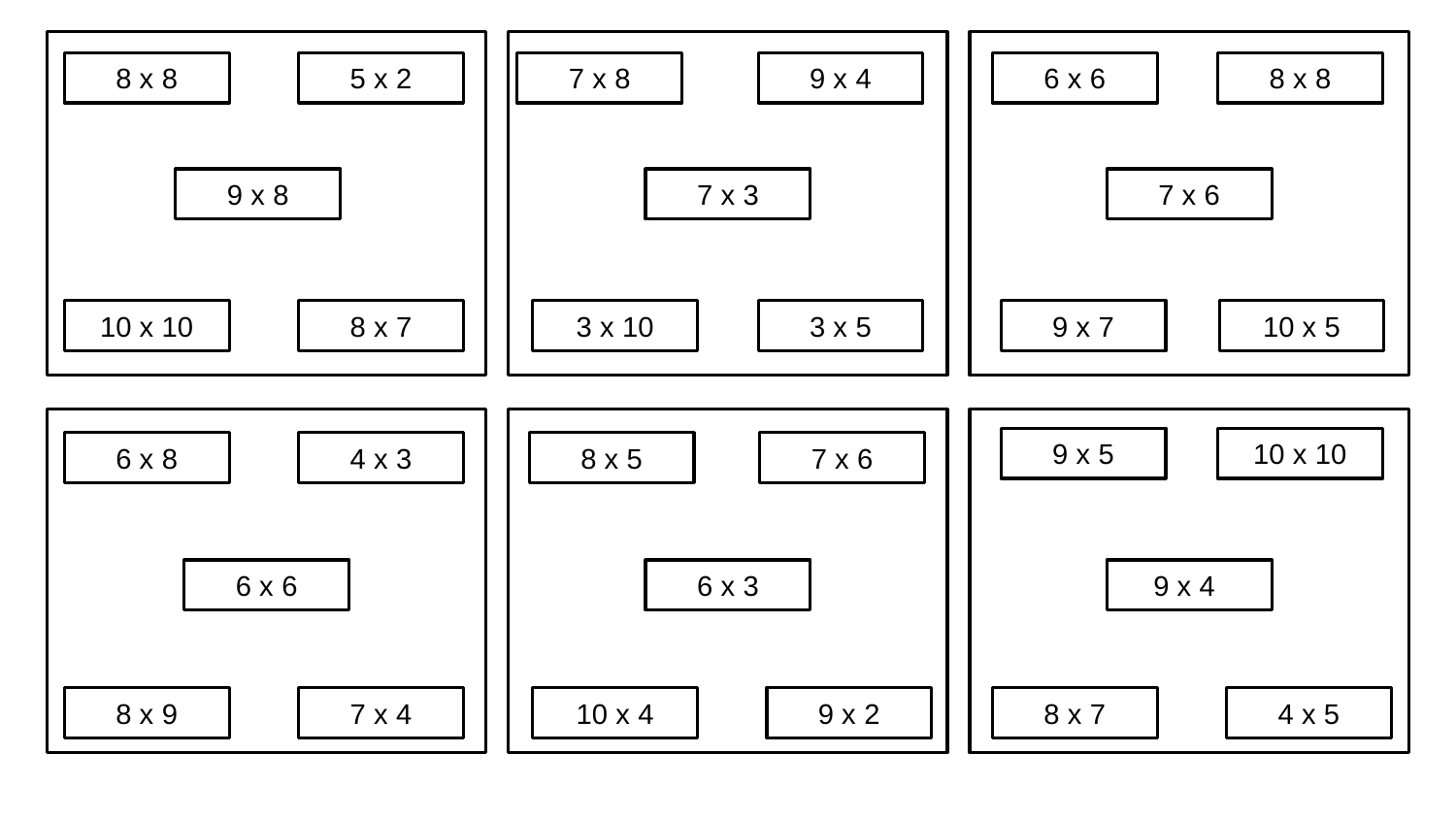

8 x 8
5 x 2
7 x 8
9 x 4
6 x 6
8 x 8
9 x 8
7 x 3
7 x 6
10 x 10
8 x 7
3 x 10
3 x 5
9 x 7
10 x 5

9 x 5
10 x 10
6 x 8
4 x 3
8 x 5
7 x 6
6 x 6
6 x 3
    9 x 4
8 x 9
7 x 4
10 x 4
9 x 2
8 x 7
4 x 5